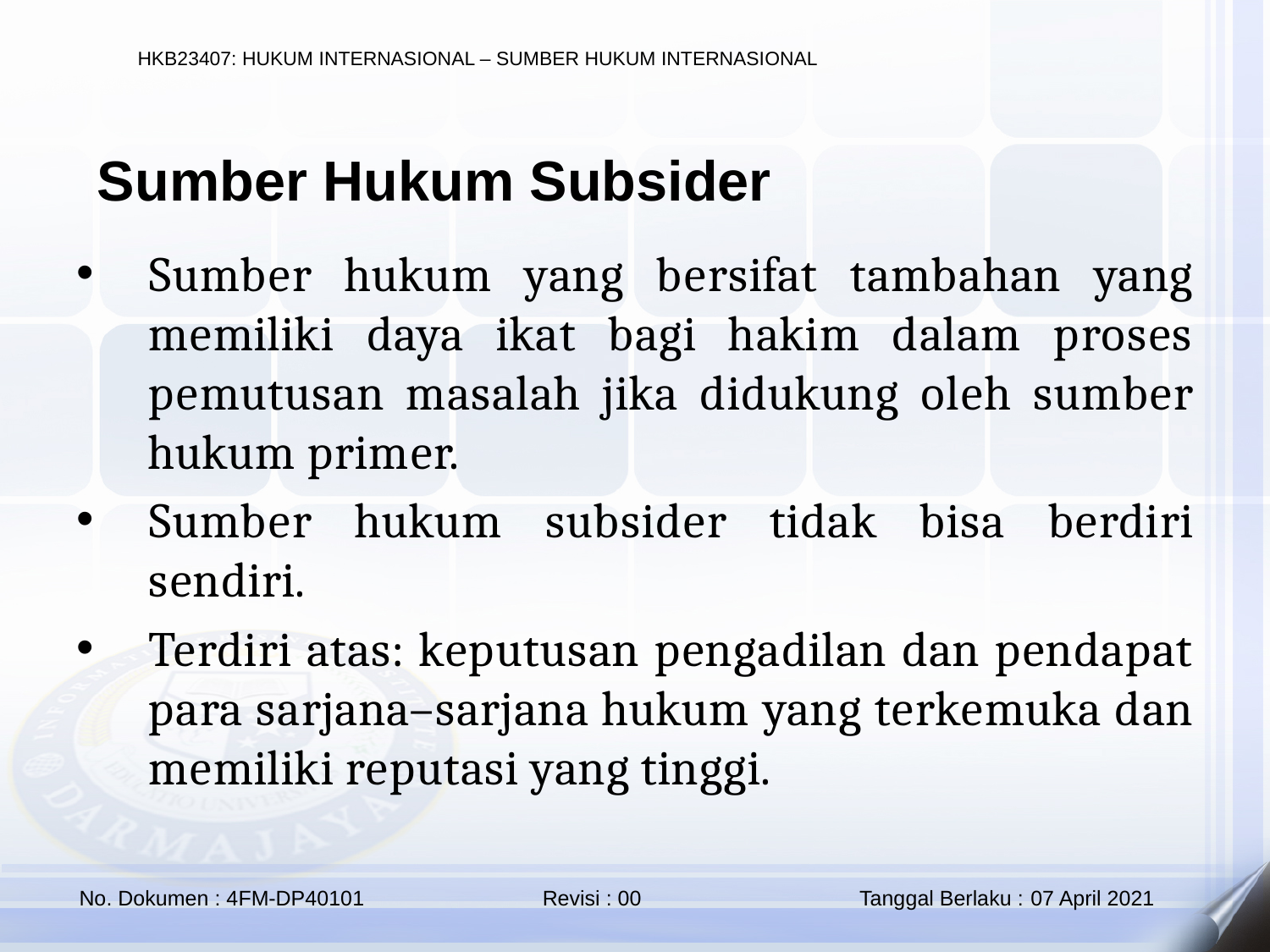

Sumber Hukum Subsider
Sumber hukum yang bersifat tambahan yang memiliki daya ikat bagi hakim dalam proses pemutusan masalah jika didukung oleh sumber hukum primer.
Sumber hukum subsider tidak bisa berdiri sendiri.
Terdiri atas: keputusan pengadilan dan pendapat para sarjana–sarjana hukum yang terkemuka dan memiliki reputasi yang tinggi.